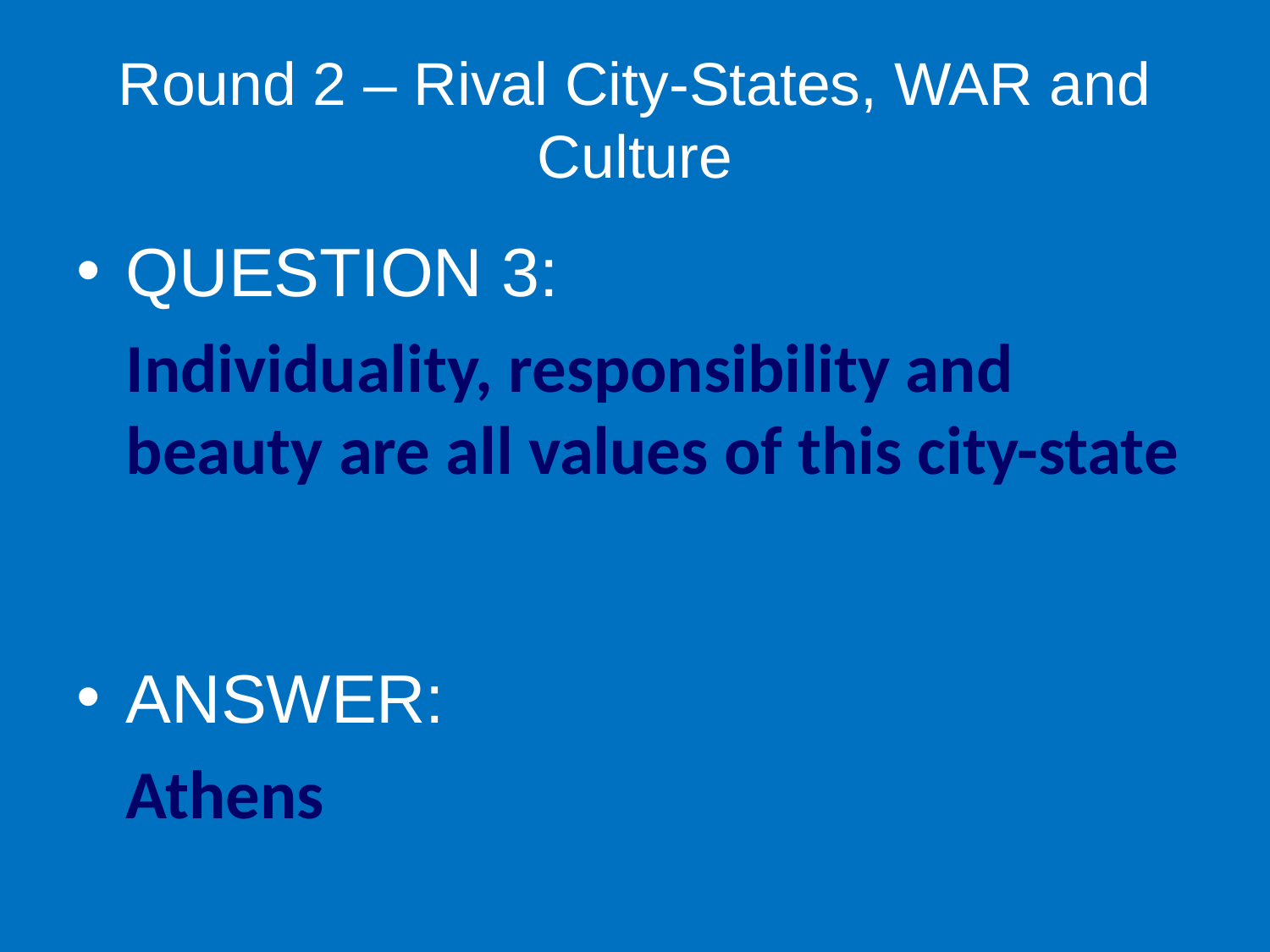

# Round 2 – Rival City-States, WAR and Culture
QUESTION 3:
	Individuality, responsibility and beauty are all values of this city-state

ANSWER:
	Athens